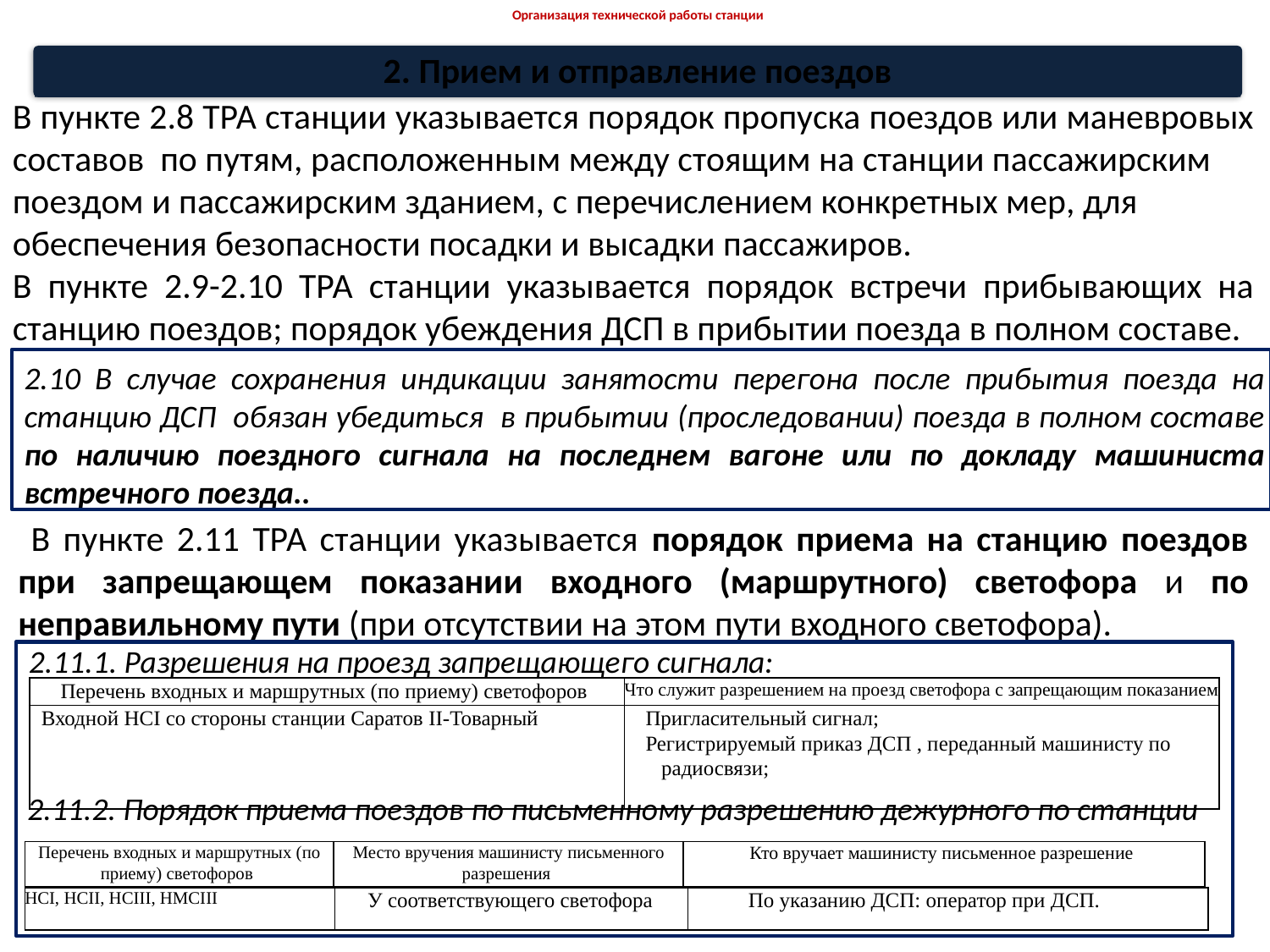

# Организация технической работы станции

2. Прием и отправление поездов
В пункте 2.8 ТРА станции указывается порядок пропуска поездов или маневровых
составов  по путям, расположенным между стоящим на станции пассажирским
поездом и пассажирским зданием, с перечислением конкретных мер, для
обеспечения безопасности посадки и высадки пассажиров.
В пункте 2.9-2.10 ТРА станции указывается порядок встречи прибывающих на станцию поездов; порядок убеждения ДСП в прибытии поезда в полном составе.

2.10 В случае сохранения индикации занятости перегона после прибытия поезда на станцию ДСП  обязан убедиться  в прибытии (проследовании) поезда в полном составе по наличию поездного сигнала на последнем вагоне или по докладу машиниста встречного поезда..
 В пункте 2.11 ТРА станции указывается порядок приема на станцию поездов при запрещающем показании входного (маршрутного) светофора и по неправильному пути (при отсутствии на этом пути входного светофора).
2.11.1. Разрешения на проезд запрещающего сигнала:

| Перечень входных и маршрутных (по приему) светофоров | Что служит разрешением на проезд светофора с запрещающим показанием |
| --- | --- |
| Входной HCI со стороны станции Саратов II-Товарный | Пригласительный сигнал; Регистрируемый приказ ДСП , переданный машинисту по радиосвязи; |
2.11.2. Порядок приема поездов по письменному разрешению дежурного по станции
| Перечень входных и маршрутных (по приему) светофоров | Место вручения машинисту письменного разрешения | Кто вручает машинисту письменное разрешение |
| --- | --- | --- |
| НСI, НСII, НСIII, НМСIII | У соответствующего светофора | По указанию ДСП: оператор при ДСП. |
| --- | --- | --- |